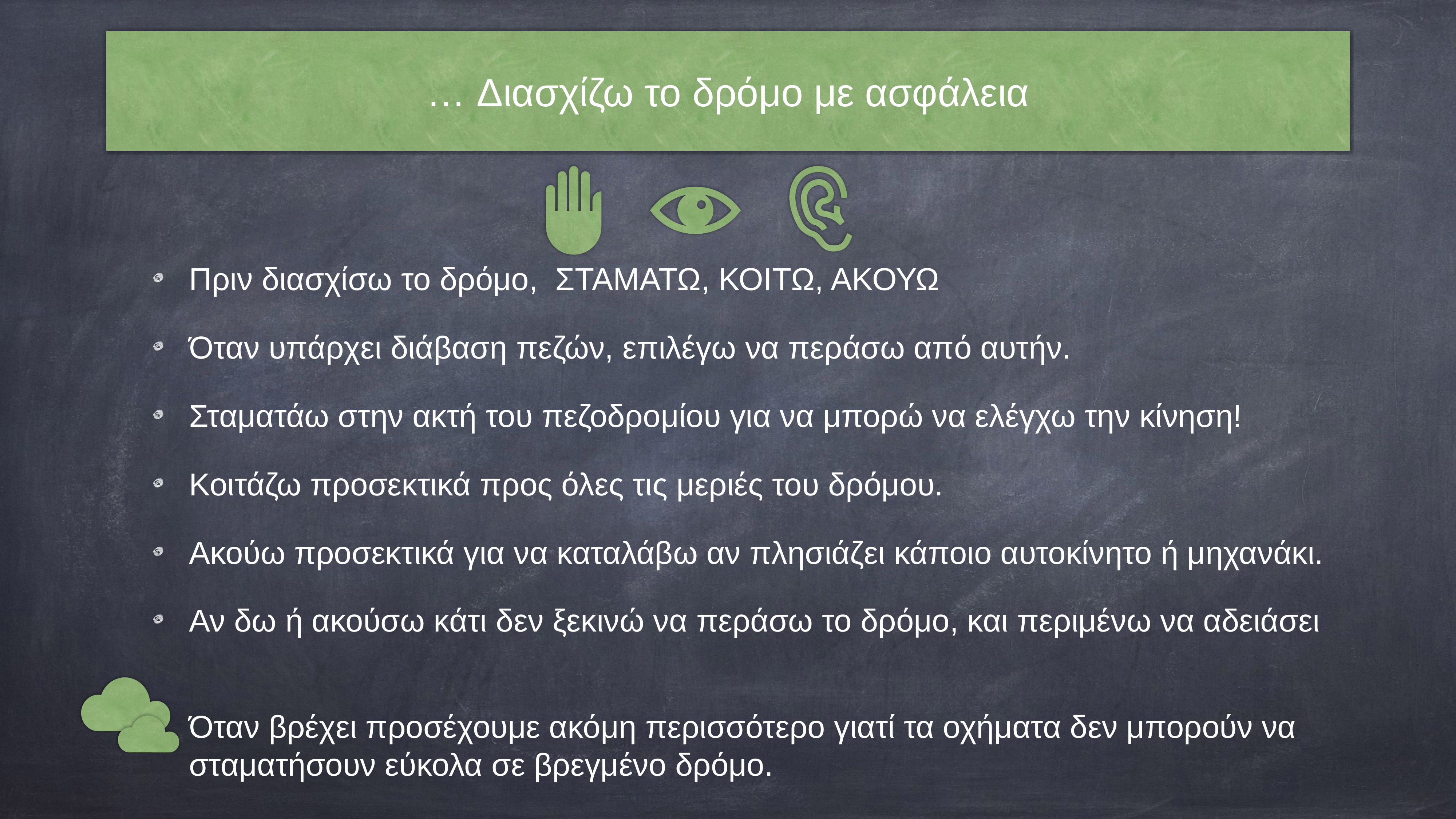

# … Διασχίζω το δρόμο με ασφάλεια

Πριν διασχίσω το δρόμο,  ΣΤΑΜΑΤΩ, ΚΟΙΤΩ, ΑΚΟΥΩ
Όταν υπάρχει διάβαση πεζών, επιλέγω να περάσω από αυτήν.
Σταματάω στην ακτή του πεζοδρομίου για να μπορώ να ελέγχω την κίνηση!
Κοιτάζω προσεκτικά προς όλες τις μεριές του δρόμου.
Ακούω προσεκτικά για να καταλάβω αν πλησιάζει κάποιο αυτοκίνητο ή μηχανάκι.
Αν δω ή ακούσω κάτι δεν ξεκινώ να περάσω το δρόμο, και περιμένω να αδειάσει
Όταν βρέχει προσέχουμε ακόμη περισσότερο γιατί τα οχήματα δεν μπορούν να σταματήσουν εύκολα σε βρεγμένο δρόμο.